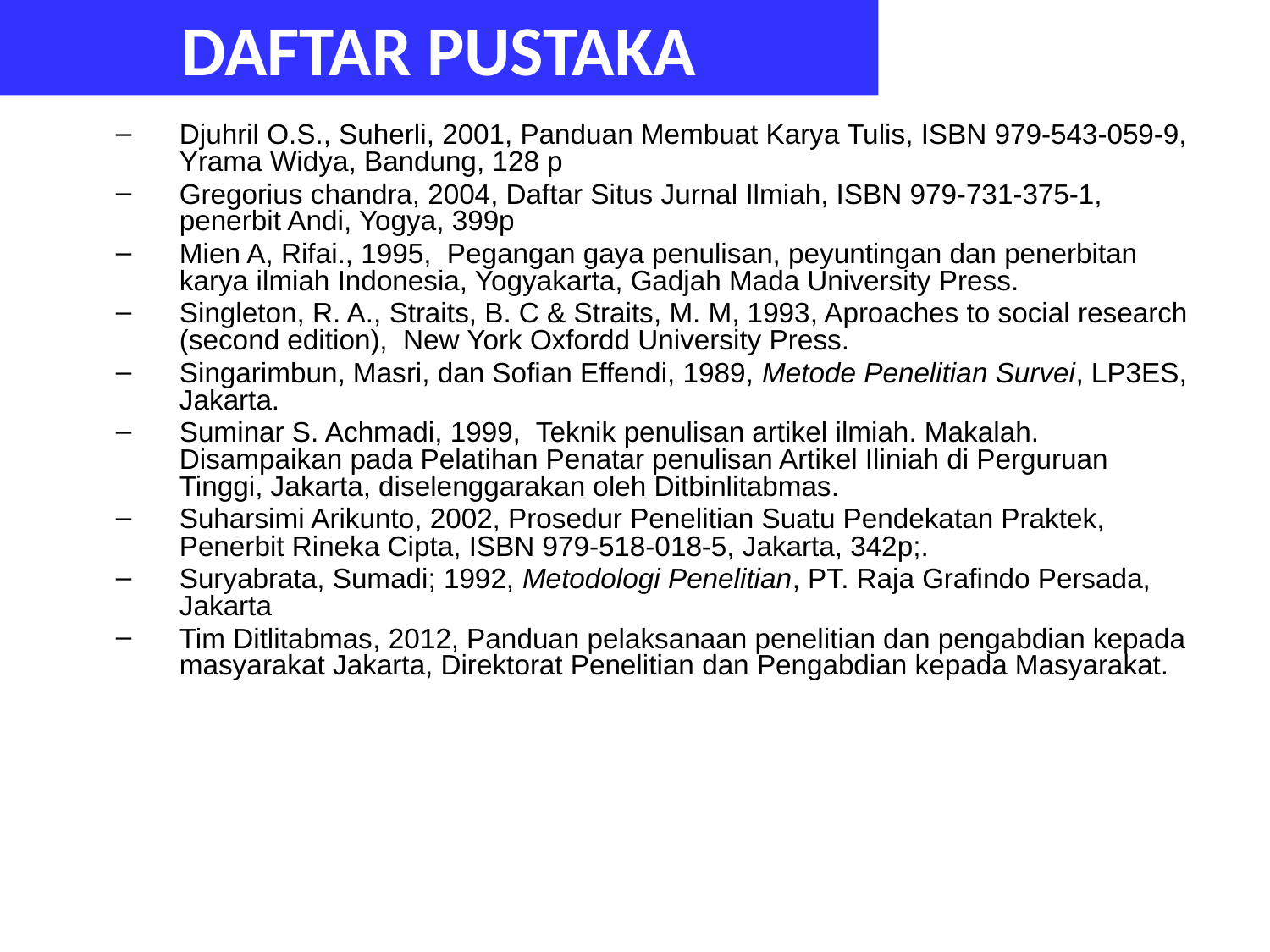

# DAFTAR PUSTAKA
Djuhril O.S., Suherli, 2001, Panduan Membuat Karya Tulis, ISBN 979-543-059-9, Yrama Widya, Bandung, 128 p
Gregorius chandra, 2004, Daftar Situs Jurnal Ilmiah, ISBN 979-731-375-1, penerbit Andi, Yogya, 399p
Mien A, Rifai., 1995,  Pegangan gaya penulisan, peyuntingan dan penerbitan karya ilmiah Indonesia, Yogyakarta, Gadjah Mada University Press.
Singleton, R. A., Straits, B. C & Straits, M. M, 1993, Aproaches to social research (second edition),  New York Oxfordd University Press.
Singarimbun, Masri, dan Sofian Effendi, 1989, Metode Penelitian Survei, LP3ES, Jakarta.
Suminar S. Achmadi, 1999,  Teknik penulisan artikel ilmiah. Makalah. Disampaikan pada Pelatihan Penatar penulisan Artikel Iliniah di Perguruan Tinggi, Jakarta, diselenggarakan oleh Ditbinlitabmas.
Suharsimi Arikunto, 2002, Prosedur Penelitian Suatu Pendekatan Praktek, Penerbit Rineka Cipta, ISBN 979-518-018-5, Jakarta, 342p;.
Suryabrata, Sumadi; 1992, Metodologi Penelitian, PT. Raja Grafindo Persada, Jakarta
Tim Ditlitabmas, 2012, Panduan pelaksanaan penelitian dan pengabdian kepada masyarakat Jakarta, Direktorat Penelitian dan Pengabdian kepada Masyarakat.